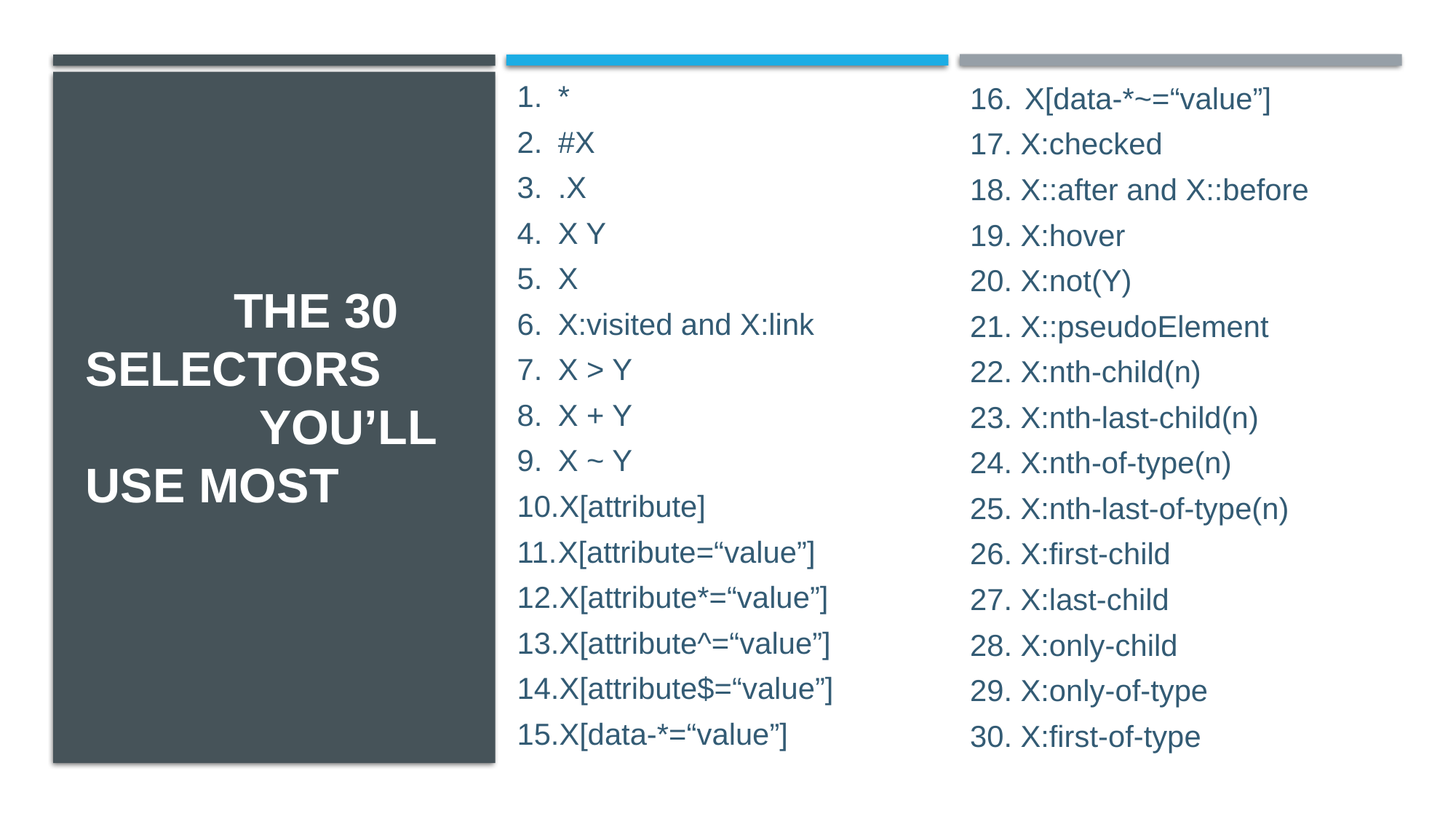

*
#X
.X
X Y
X
X:visited and X:link
X > Y
X + Y
X ~ Y
X[attribute]
X[attribute=“value”]
X[attribute*=“value”]
X[attribute^=“value”]
X[attribute$=“value”]
X[data-*=“value”]

X[data-*~=“value”]
 X:checked
 X::after and X::before
 X:hover
 X:not(Y)
 X::pseudoElement
 X:nth-child(n)
 X:nth-last-child(n)
 X:nth-of-type(n)
 X:nth-last-of-type(n)
 X:first-child
 X:last-child
 X:only-child
 X:only-of-type
 X:first-of-type
# The 30 selectors you’ll use most